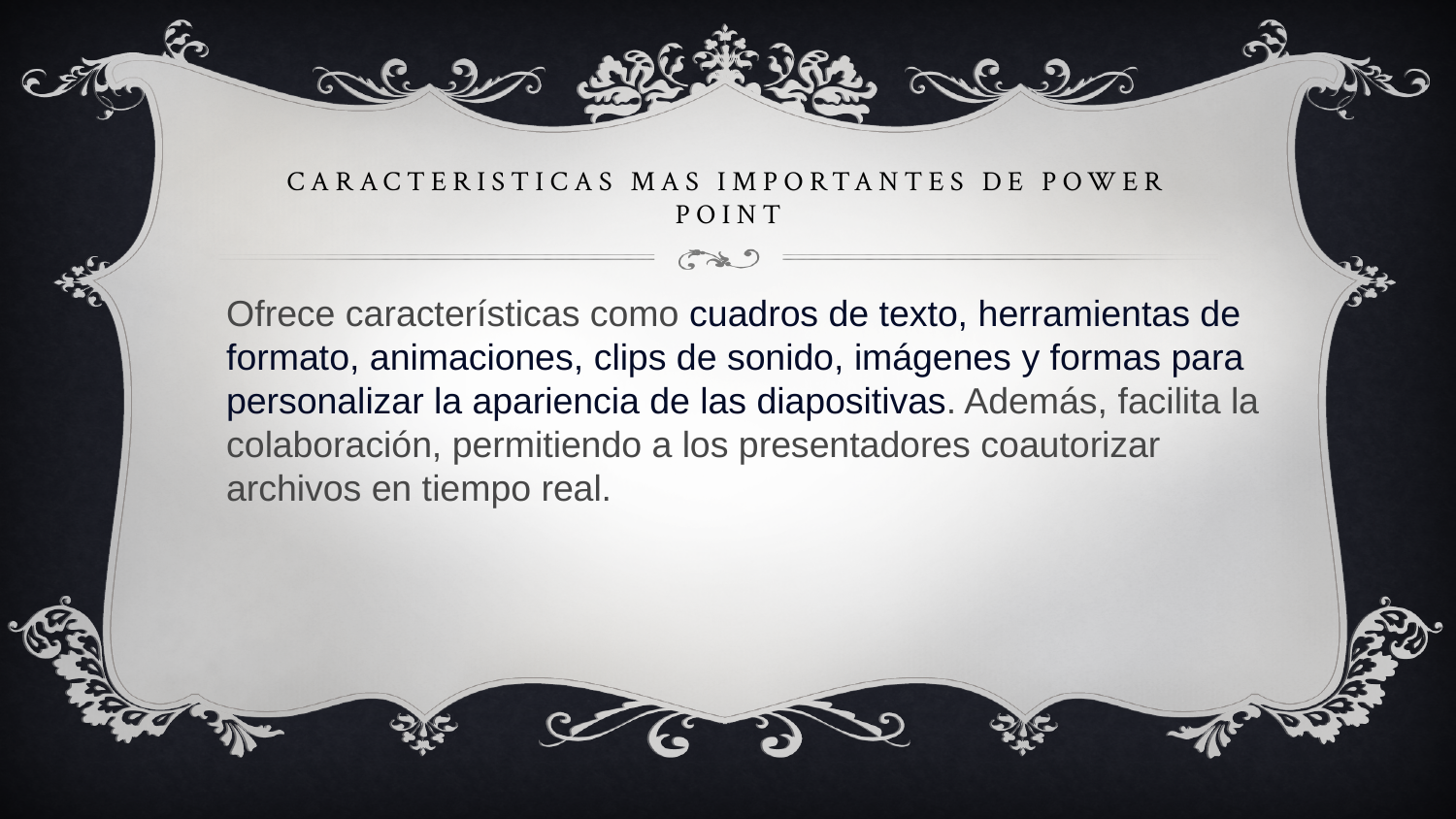

# Caracteristicas mas importantes de power point
Ofrece características como cuadros de texto, herramientas de formato, animaciones, clips de sonido, imágenes y formas para personalizar la apariencia de las diapositivas. Además, facilita la colaboración, permitiendo a los presentadores coautorizar archivos en tiempo real.